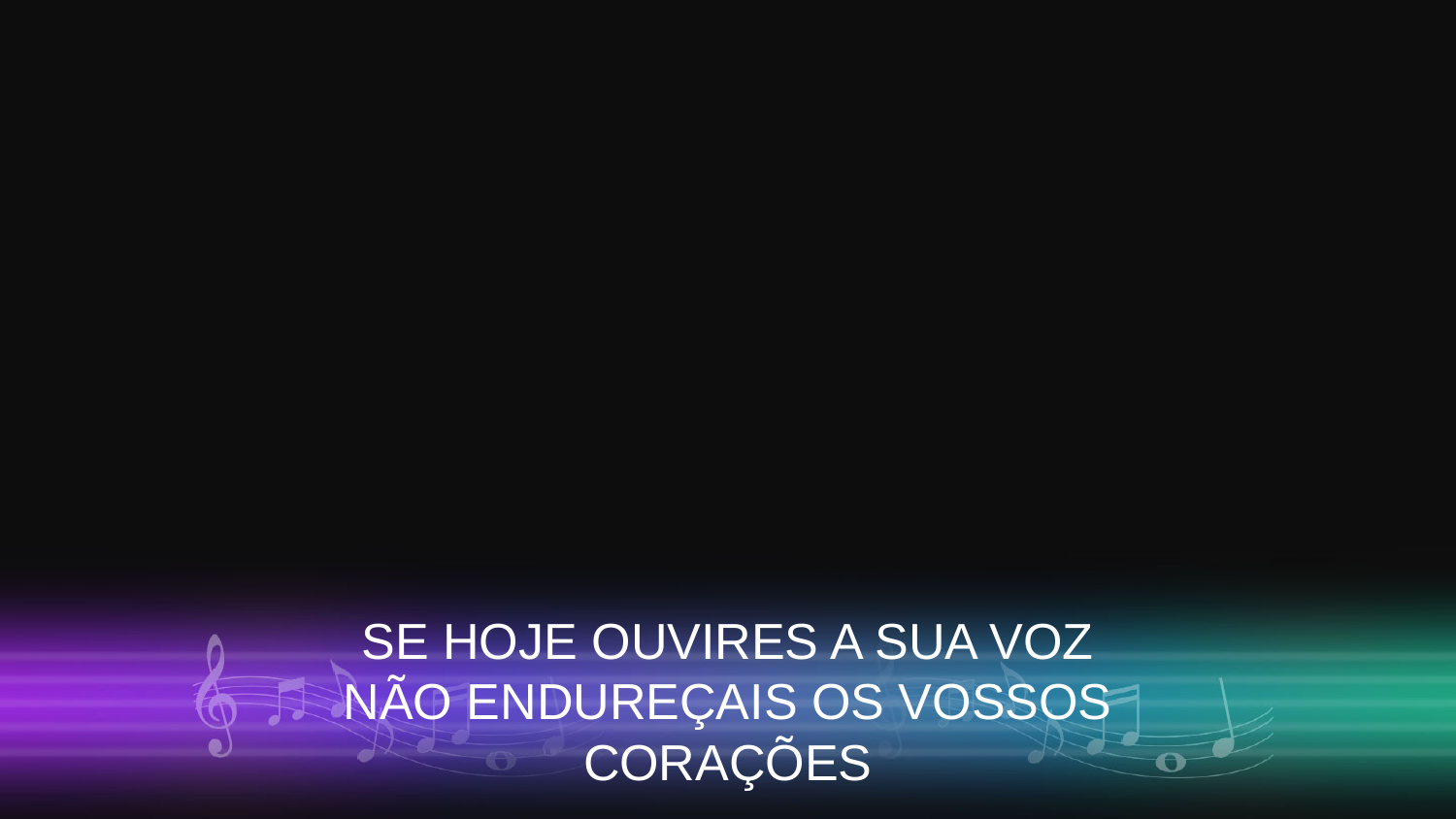

SE HOJE OUVIRES A SUA VOZ
NÃO ENDUREÇAIS OS VOSSOS CORAÇÕES